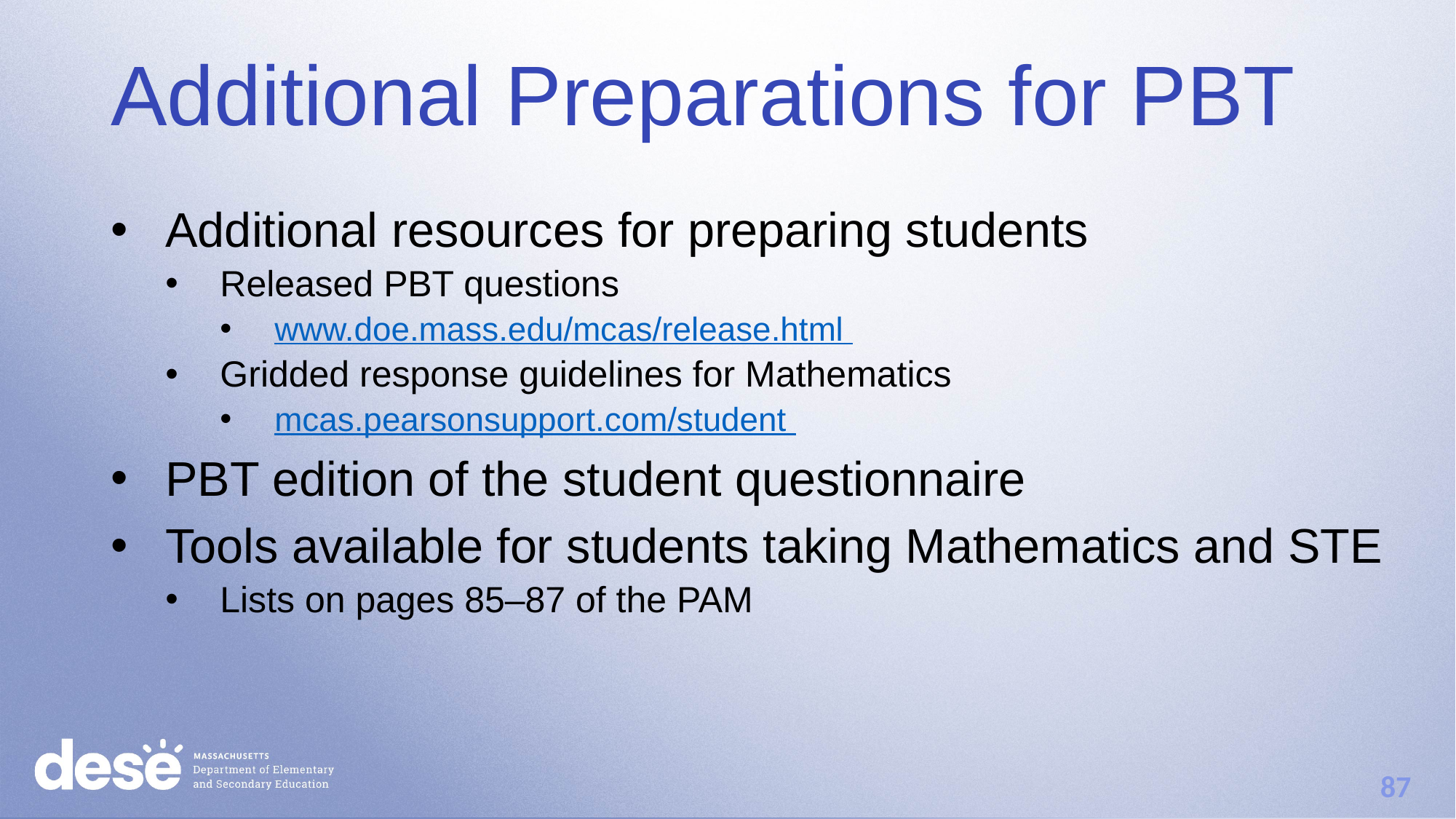

# Additional Preparations for PBT
Additional resources for preparing students
Released PBT questions
www.doe.mass.edu/mcas/release.html
Gridded response guidelines for Mathematics
mcas.pearsonsupport.com/student
PBT edition of the student questionnaire
Tools available for students taking Mathematics and STE
Lists on pages 85–87 of the PAM